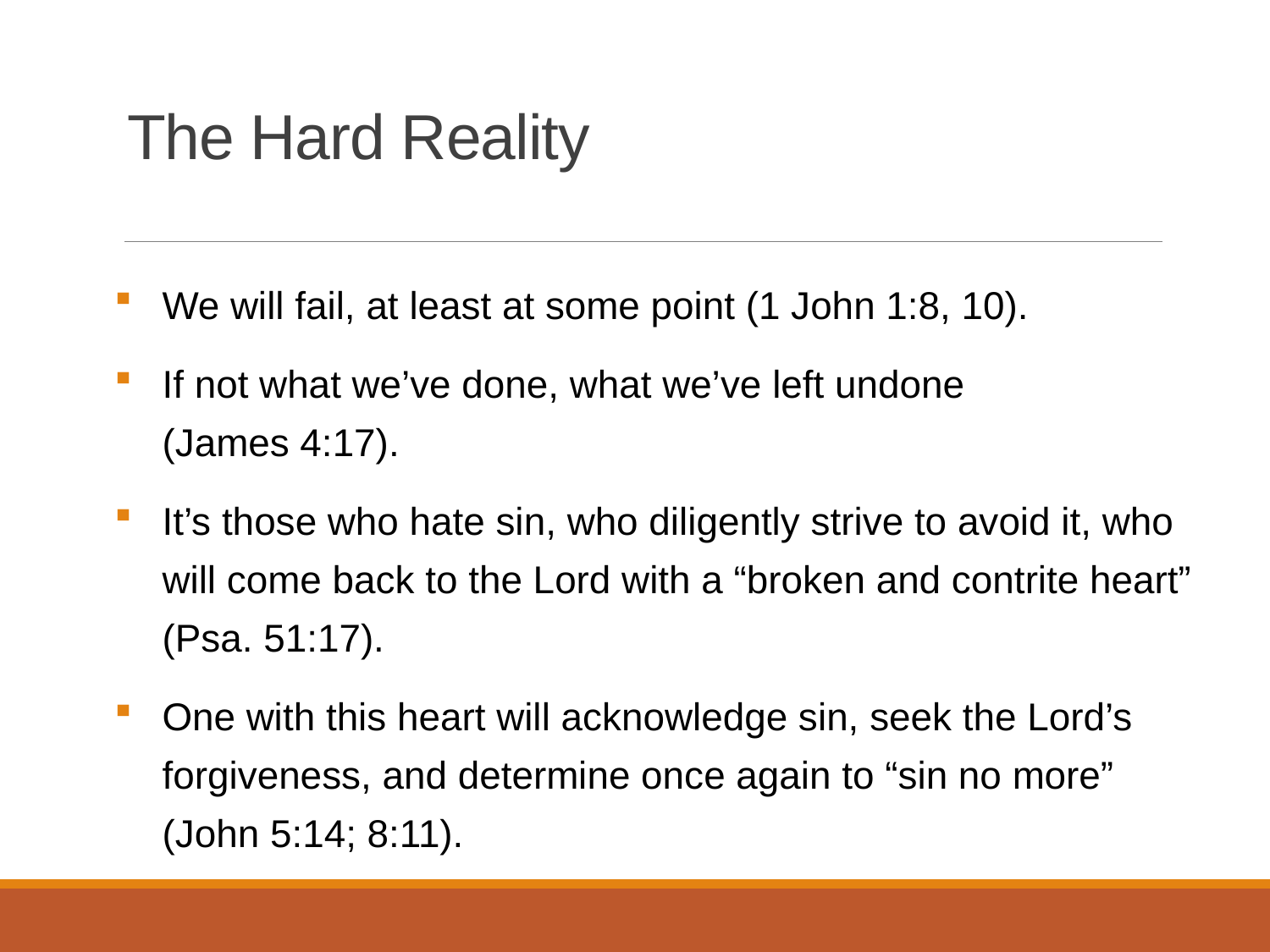

# The Hard Reality
We will fail, at least at some point (1 John 1:8, 10).
If not what we’ve done, what we’ve left undone
(James 4:17).
It’s those who hate sin, who diligently strive to avoid it, who will come back to the Lord with a “broken and contrite heart” (Psa. 51:17).
One with this heart will acknowledge sin, seek the Lord’s forgiveness, and determine once again to “sin no more” (John 5:14; 8:11).